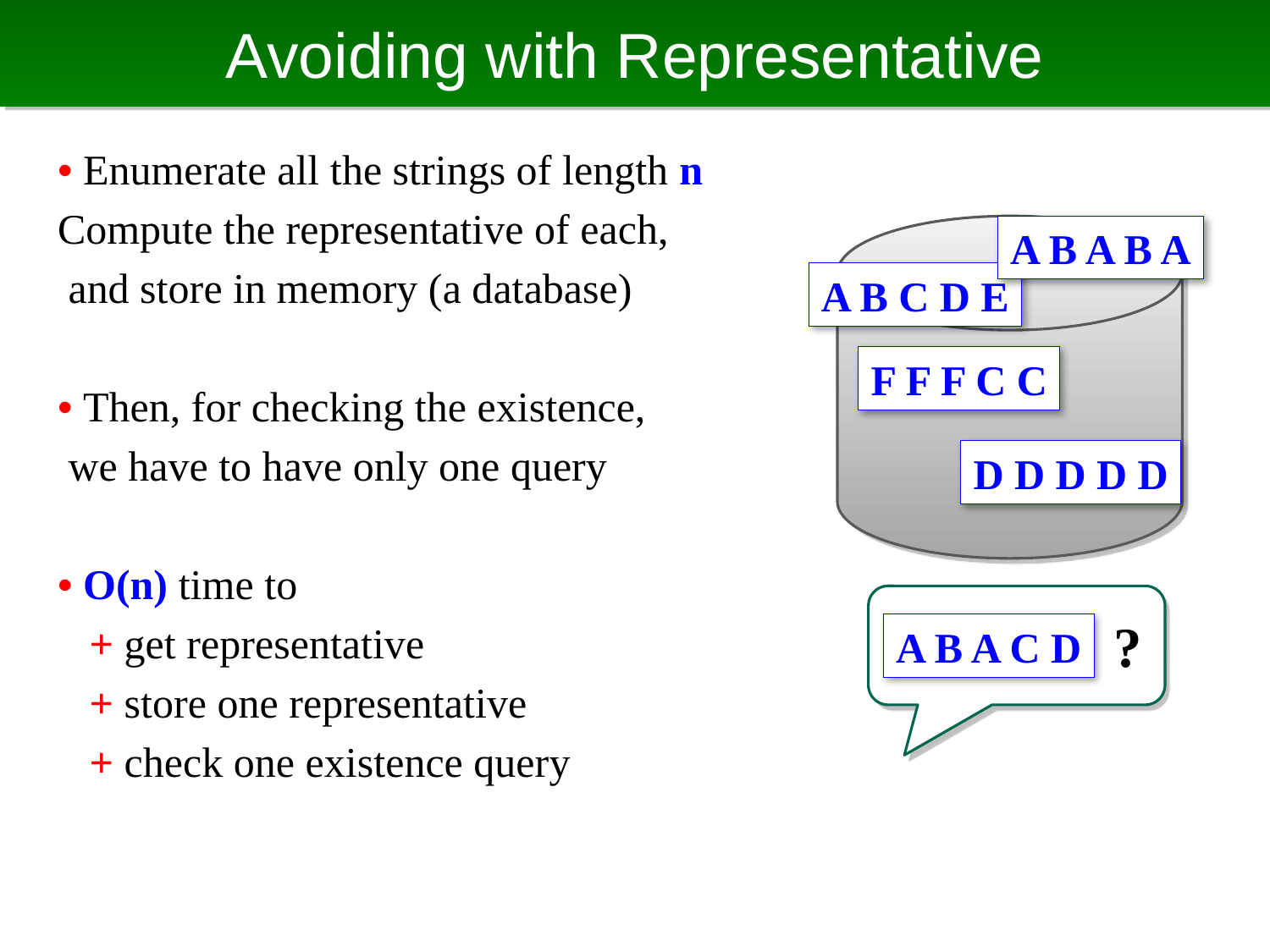

# Avoiding with Representative
• Enumerate all the strings of length n
Compute the representative of each,
 and store in memory (a database)

• Then, for checking the existence,
 we have to have only one query

• O(n) time to
   + get representative
   + store one representative
   + check one existence query

A B A B A
A B C D E
F F F C C
D D D D D

?
A B A C D